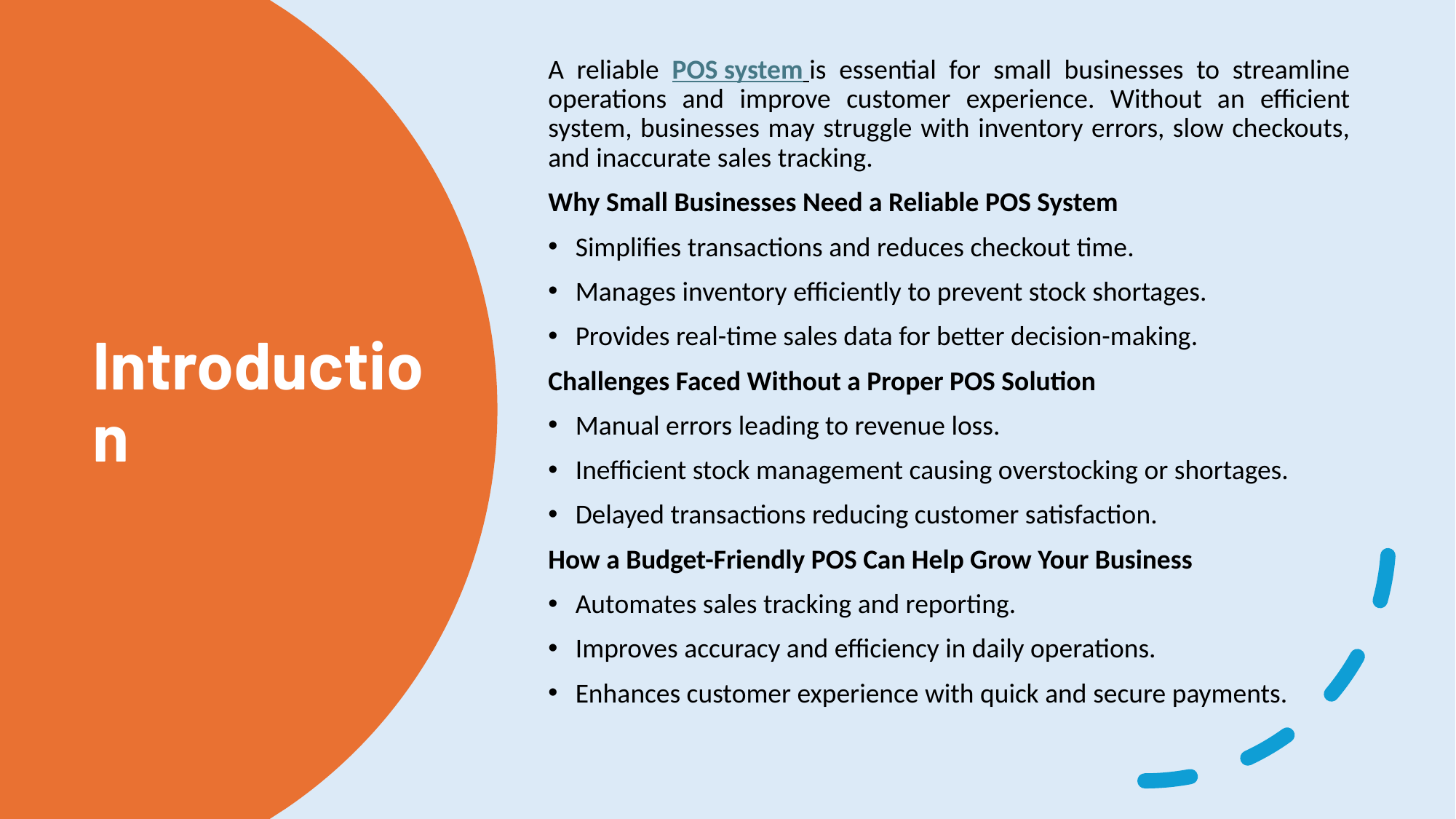

A reliable POS system is essential for small businesses to streamline operations and improve customer experience. Without an efficient system, businesses may struggle with inventory errors, slow checkouts, and inaccurate sales tracking.
Why Small Businesses Need a Reliable POS System
Simplifies transactions and reduces checkout time.
Manages inventory efficiently to prevent stock shortages.
Provides real-time sales data for better decision-making.
Challenges Faced Without a Proper POS Solution
Manual errors leading to revenue loss.
Inefficient stock management causing overstocking or shortages.
Delayed transactions reducing customer satisfaction.
How a Budget-Friendly POS Can Help Grow Your Business
Automates sales tracking and reporting.
Improves accuracy and efficiency in daily operations.
Enhances customer experience with quick and secure payments.

# Introduction